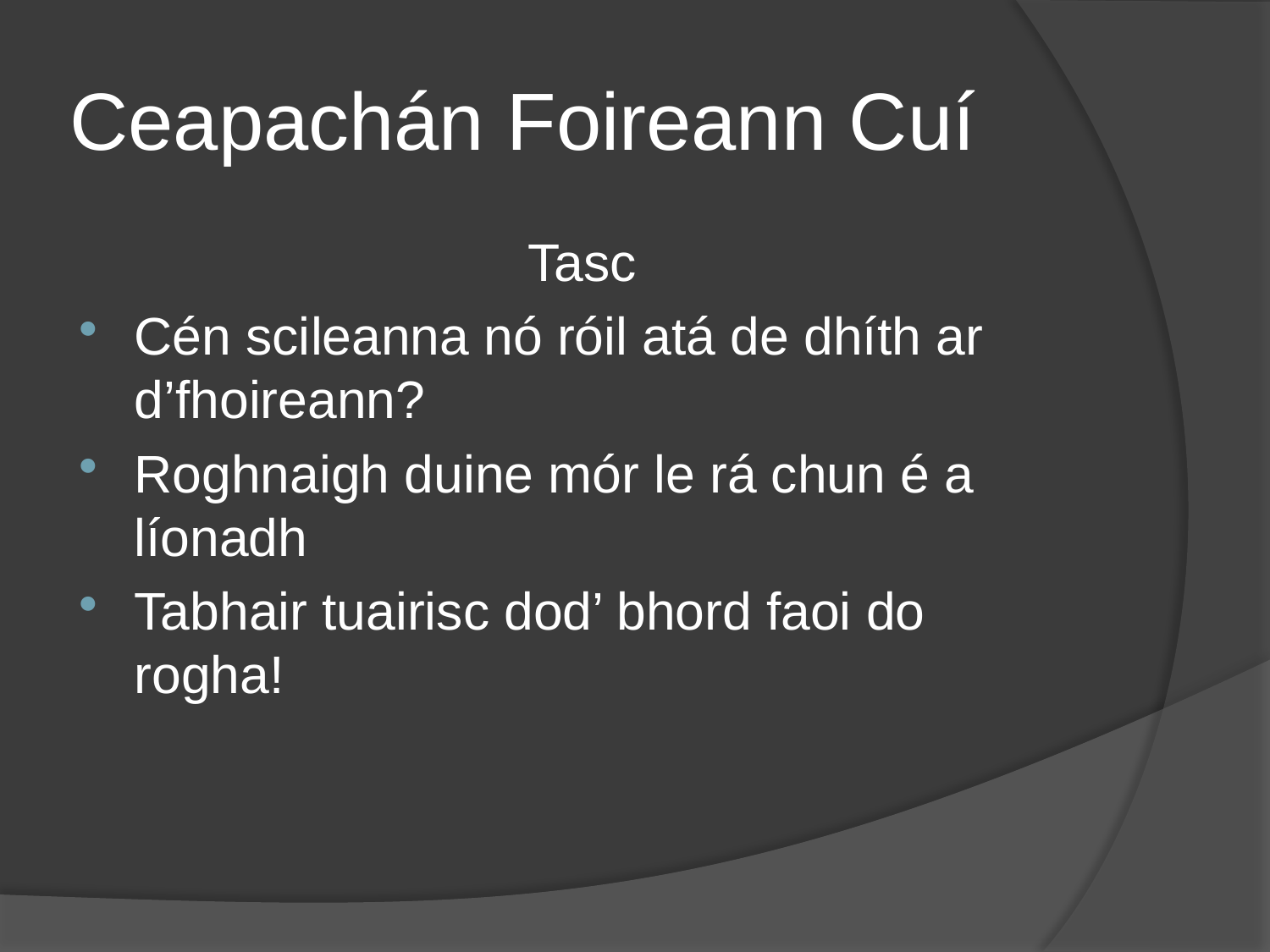

# Ceapachán Foireann Cuí
Tasc
Cén scileanna nó róil atá de dhíth ar d’fhoireann?
Roghnaigh duine mór le rá chun é a líonadh
Tabhair tuairisc dod’ bhord faoi do rogha!